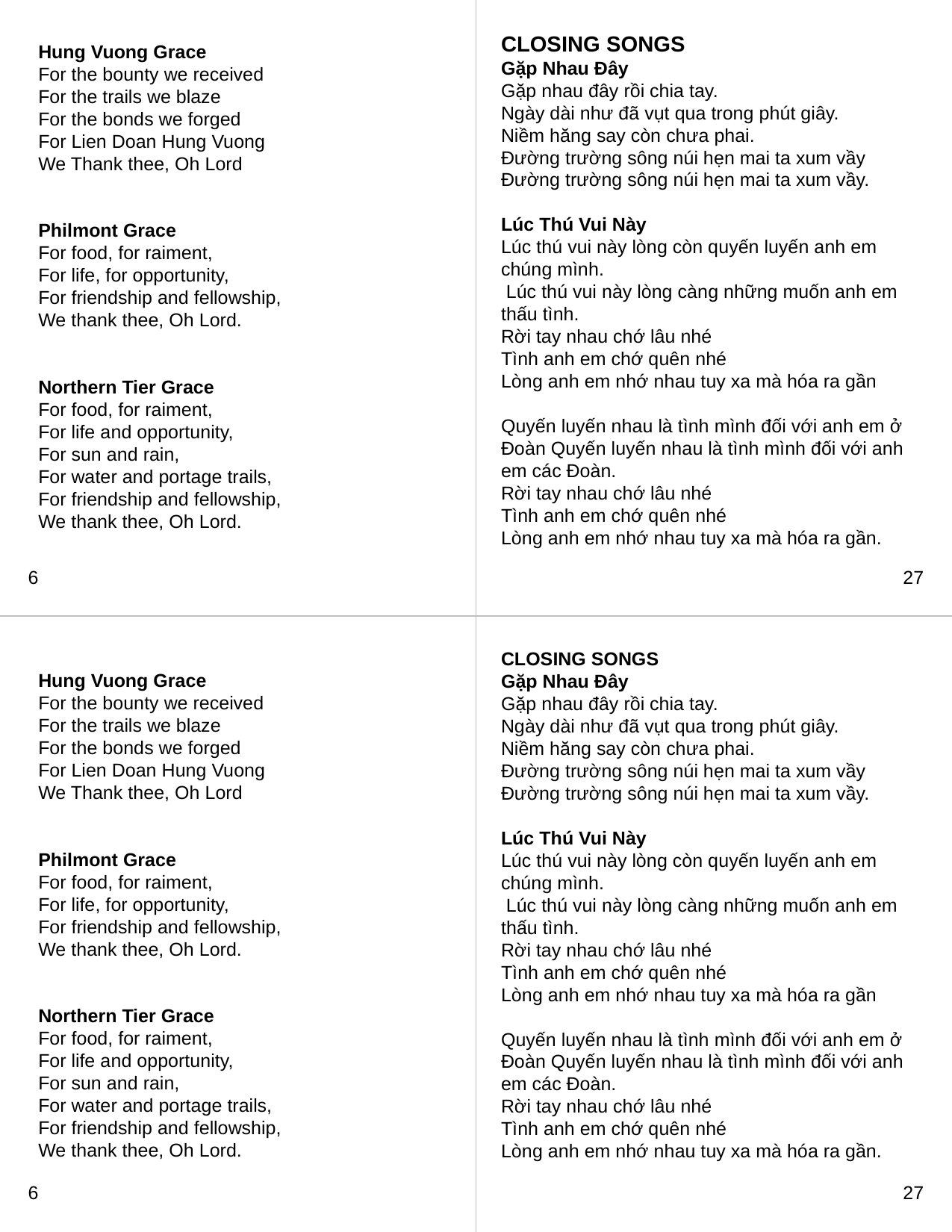

CLOSING SONGS
Gặp Nhau Đây
Gặp nhau đây rồi chia tay.
Ngày dài như đã vụt qua trong phút giây.
Niềm hăng say còn chưa phai.
Đường trường sông núi hẹn mai ta xum vầy Đường trường sông núi hẹn mai ta xum vầy.

Lúc Thú Vui Này
Lúc thú vui này lòng còn quyến luyến anh em chúng mình.
 Lúc thú vui này lòng càng những muốn anh em thấu tình.
Rời tay nhau chớ lâu nhé
Tình anh em chớ quên nhé
Lòng anh em nhớ nhau tuy xa mà hóa ra gần

Quyến luyến nhau là tình mình đối với anh em ở Đoàn Quyến luyến nhau là tình mình đối với anh em các Đoàn.
Rời tay nhau chớ lâu nhé
Tình anh em chớ quên nhé
Lòng anh em nhớ nhau tuy xa mà hóa ra gần.

Hung Vuong Grace
For the bounty we received
For the trails we blaze
For the bonds we forged
For Lien Doan Hung Vuong
We Thank thee, Oh Lord

Philmont Grace
For food, for raiment,
For life, for opportunity,
For friendship and fellowship,
We thank thee, Oh Lord.

Northern Tier Grace
For food, for raiment,
For life and opportunity,
For sun and rain,
For water and portage trails,
For friendship and fellowship,
We thank thee, Oh Lord.
6
27
CLOSING SONGS
Gặp Nhau Đây
Gặp nhau đây rồi chia tay.
Ngày dài như đã vụt qua trong phút giây.
Niềm hăng say còn chưa phai.
Đường trường sông núi hẹn mai ta xum vầy Đường trường sông núi hẹn mai ta xum vầy.

Lúc Thú Vui Này
Lúc thú vui này lòng còn quyến luyến anh em chúng mình.
 Lúc thú vui này lòng càng những muốn anh em thấu tình.
Rời tay nhau chớ lâu nhé
Tình anh em chớ quên nhé
Lòng anh em nhớ nhau tuy xa mà hóa ra gần

Quyến luyến nhau là tình mình đối với anh em ở Đoàn Quyến luyến nhau là tình mình đối với anh em các Đoàn.
Rời tay nhau chớ lâu nhé
Tình anh em chớ quên nhé
Lòng anh em nhớ nhau tuy xa mà hóa ra gần.

Hung Vuong Grace
For the bounty we received
For the trails we blaze
For the bonds we forged
For Lien Doan Hung Vuong
We Thank thee, Oh Lord

Philmont Grace
For food, for raiment,
For life, for opportunity,
For friendship and fellowship,
We thank thee, Oh Lord.

Northern Tier Grace
For food, for raiment,
For life and opportunity,
For sun and rain,
For water and portage trails,
For friendship and fellowship,
We thank thee, Oh Lord.
6
 27